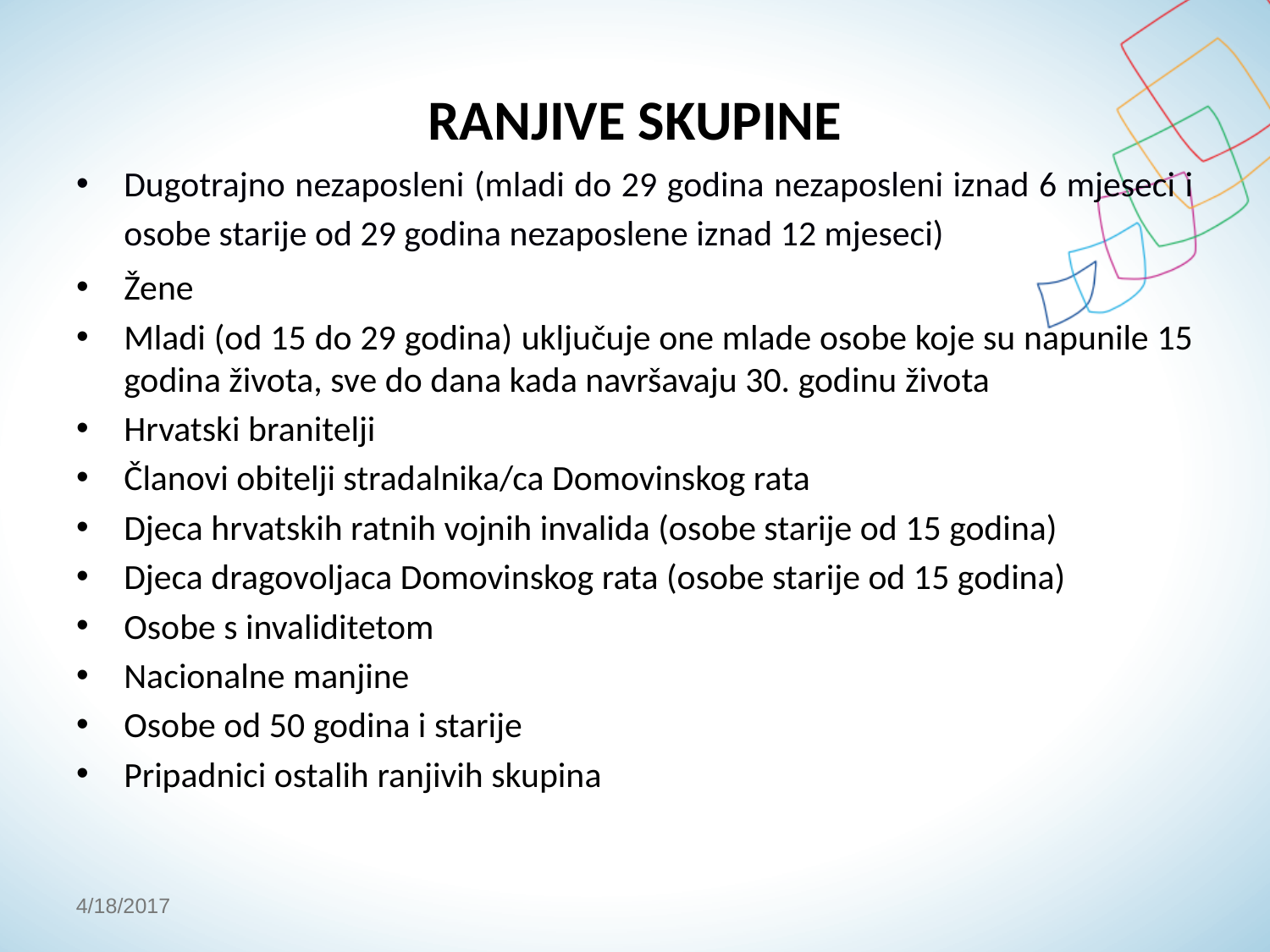

# RANJIVE SKUPINE
Dugotrajno nezaposleni (mladi do 29 godina nezaposleni iznad 6 mjeseci i osobe starije od 29 godina nezaposlene iznad 12 mjeseci)
Žene
Mladi (od 15 do 29 godina) uključuje one mlade osobe koje su napunile 15 godina života, sve do dana kada navršavaju 30. godinu života
Hrvatski branitelji
Članovi obitelji stradalnika/ca Domovinskog rata
Djeca hrvatskih ratnih vojnih invalida (osobe starije od 15 godina)
Djeca dragovoljaca Domovinskog rata (osobe starije od 15 godina)
Osobe s invaliditetom
Nacionalne manjine
Osobe od 50 godina i starije
Pripadnici ostalih ranjivih skupina